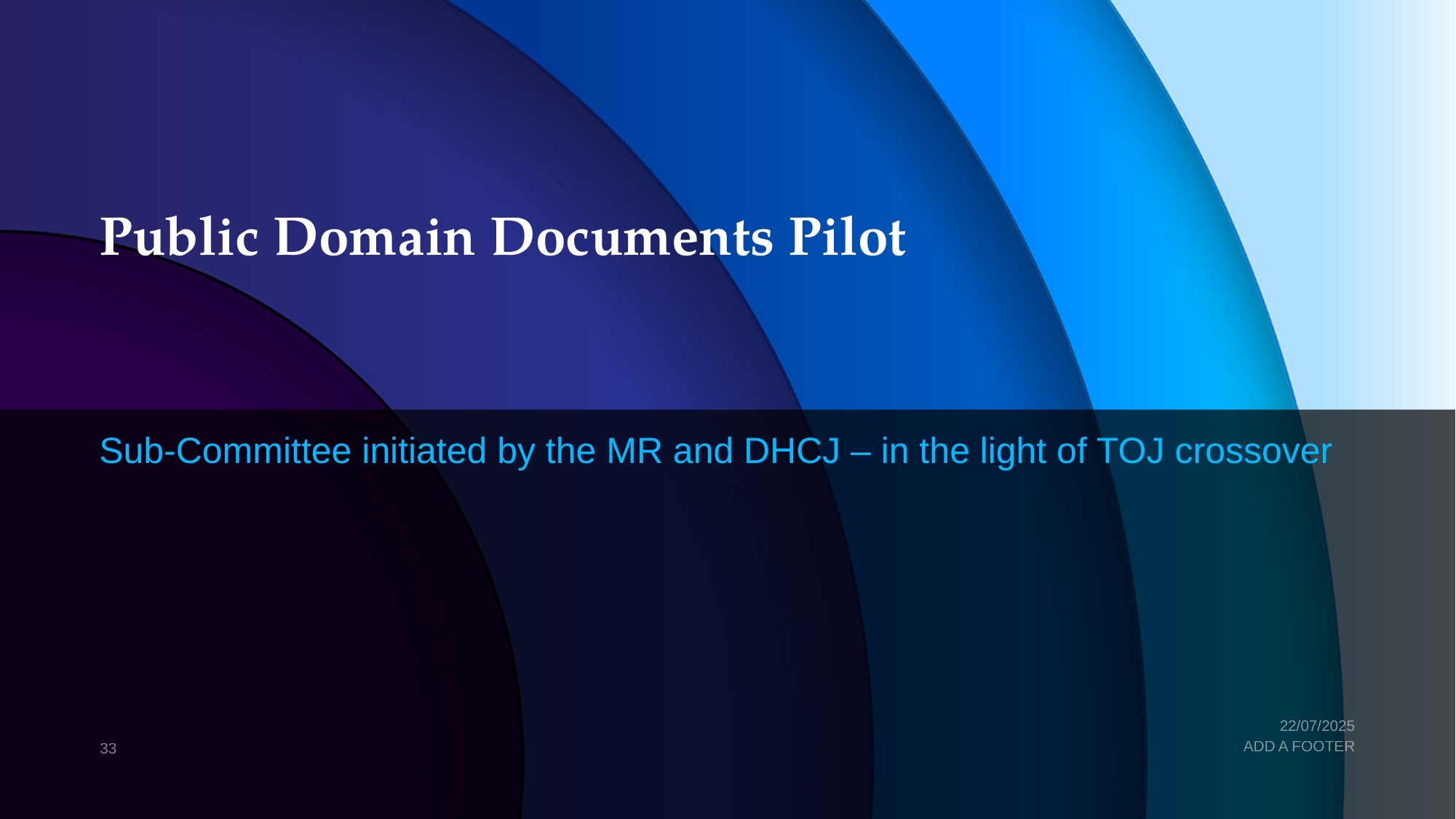

# Public Domain Documents Pilot
Sub-Committee initiated by the MR and DHCJ – in the light of TOJ crossover

22/07/2025
33
ADD A FOOTER